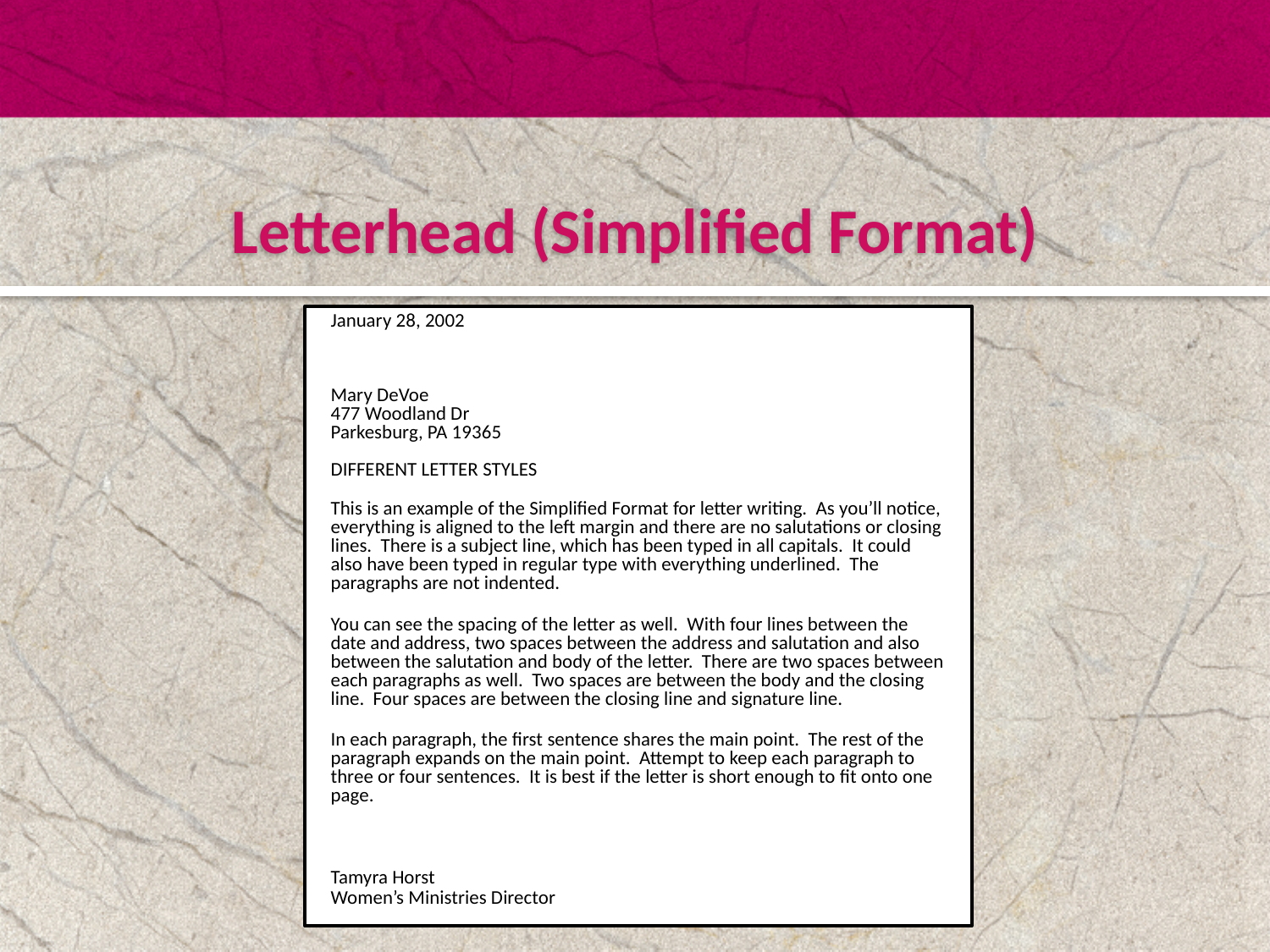

Letterhead (Simplified Format)

January 28, 2002

Mary DeVoe
477 Woodland Dr
Parkesburg, PA 19365

DIFFERENT LETTER STYLES

This is an example of the Simplified Format for letter writing.  As you’ll notice, everything is aligned to the left margin and there are no salutations or closing lines.  There is a subject line, which has been typed in all capitals.  It could also have been typed in regular type with everything underlined.  The paragraphs are not indented.

You can see the spacing of the letter as well.  With four lines between the date and address, two spaces between the address and salutation and also between the salutation and body of the letter.  There are two spaces between each paragraphs as well.  Two spaces are between the body and the closing line.  Four spaces are between the closing line and signature line.

In each paragraph, the first sentence shares the main point.  The rest of the paragraph expands on the main point.  Attempt to keep each paragraph to three or four sentences.  It is best if the letter is short enough to fit onto one page.

Tamyra Horst
Women’s Ministries Director